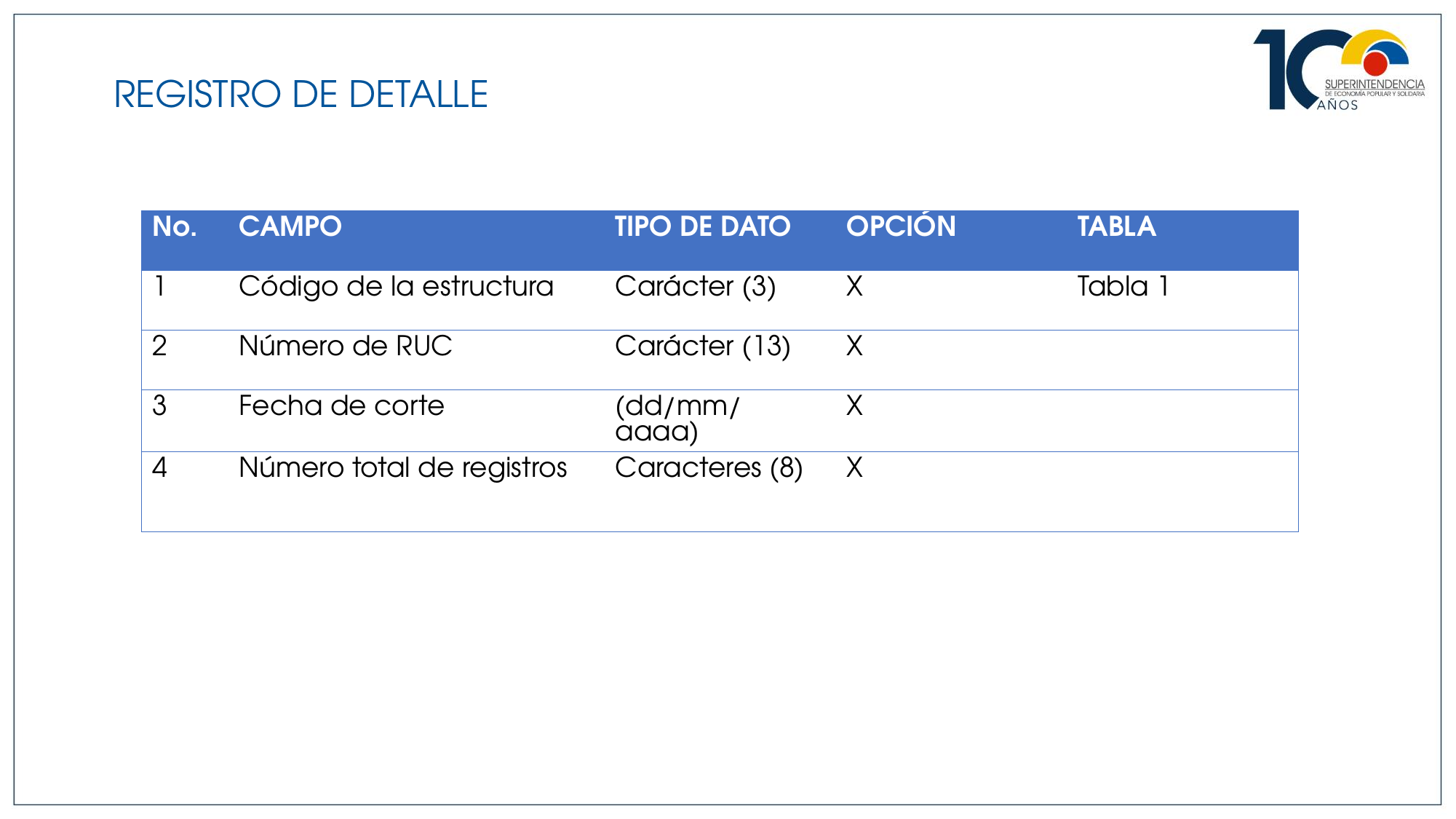

# REGISTRO DE DETALLE
| No. | CAMPO | TIPO DE DATO | OPCIÓN | TABLA |
| --- | --- | --- | --- | --- |
| 1 | Código de la estructura | Carácter (3) | X | Tabla 1 |
| 2 | Número de RUC | Carácter (13) | X |  |
| 3 | Fecha de corte | (dd/mm/aaaa) | X |  |
| 4 | Número total de registros | Caracteres (8) | X |  |